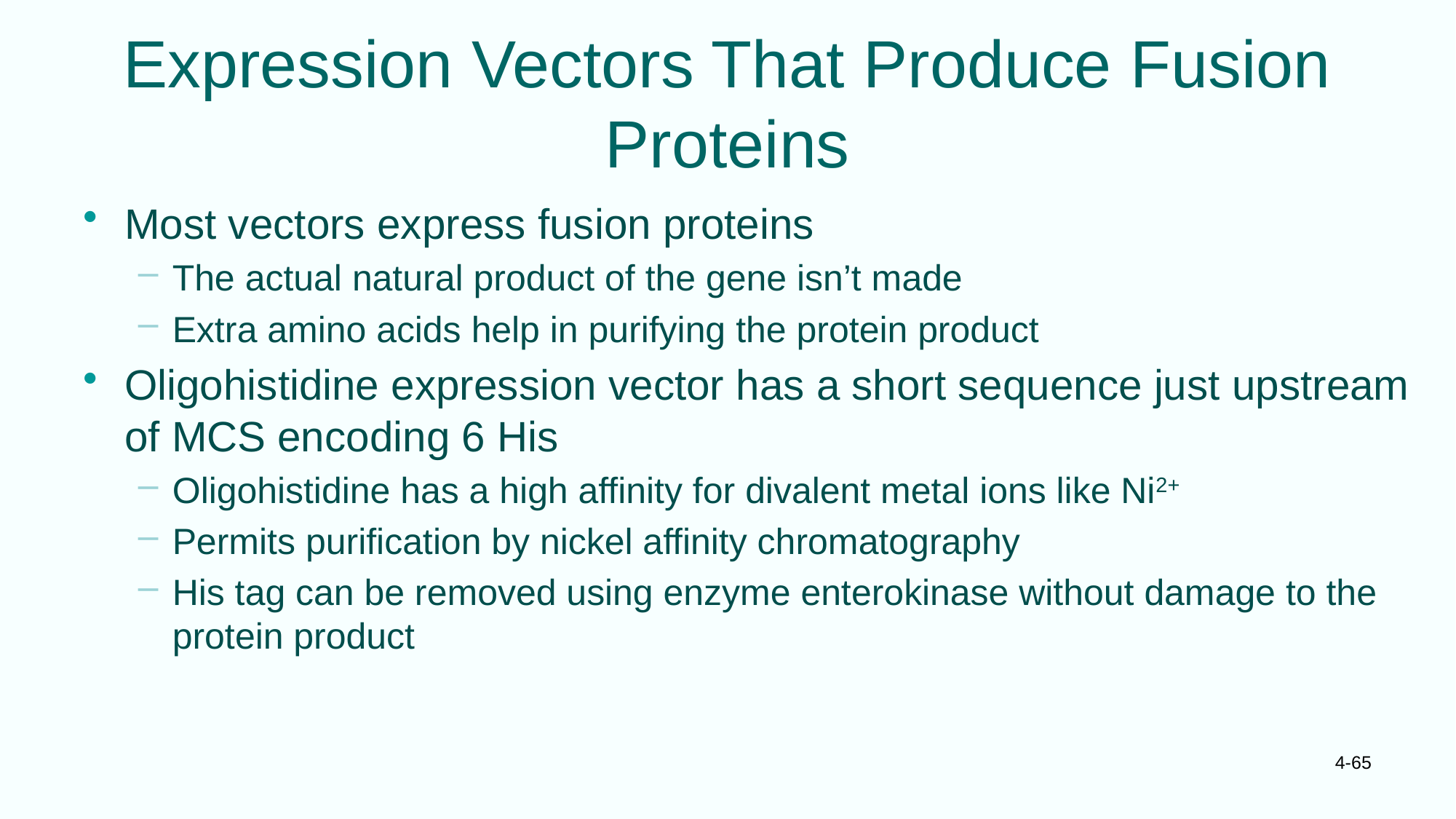

# Expression Vectors That Produce Fusion Proteins
Most vectors express fusion proteins
The actual natural product of the gene isn’t made
Extra amino acids help in purifying the protein product
Oligohistidine expression vector has a short sequence just upstream of MCS encoding 6 His
Oligohistidine has a high affinity for divalent metal ions like Ni2+
Permits purification by nickel affinity chromatography
His tag can be removed using enzyme enterokinase without damage to the protein product

4-65